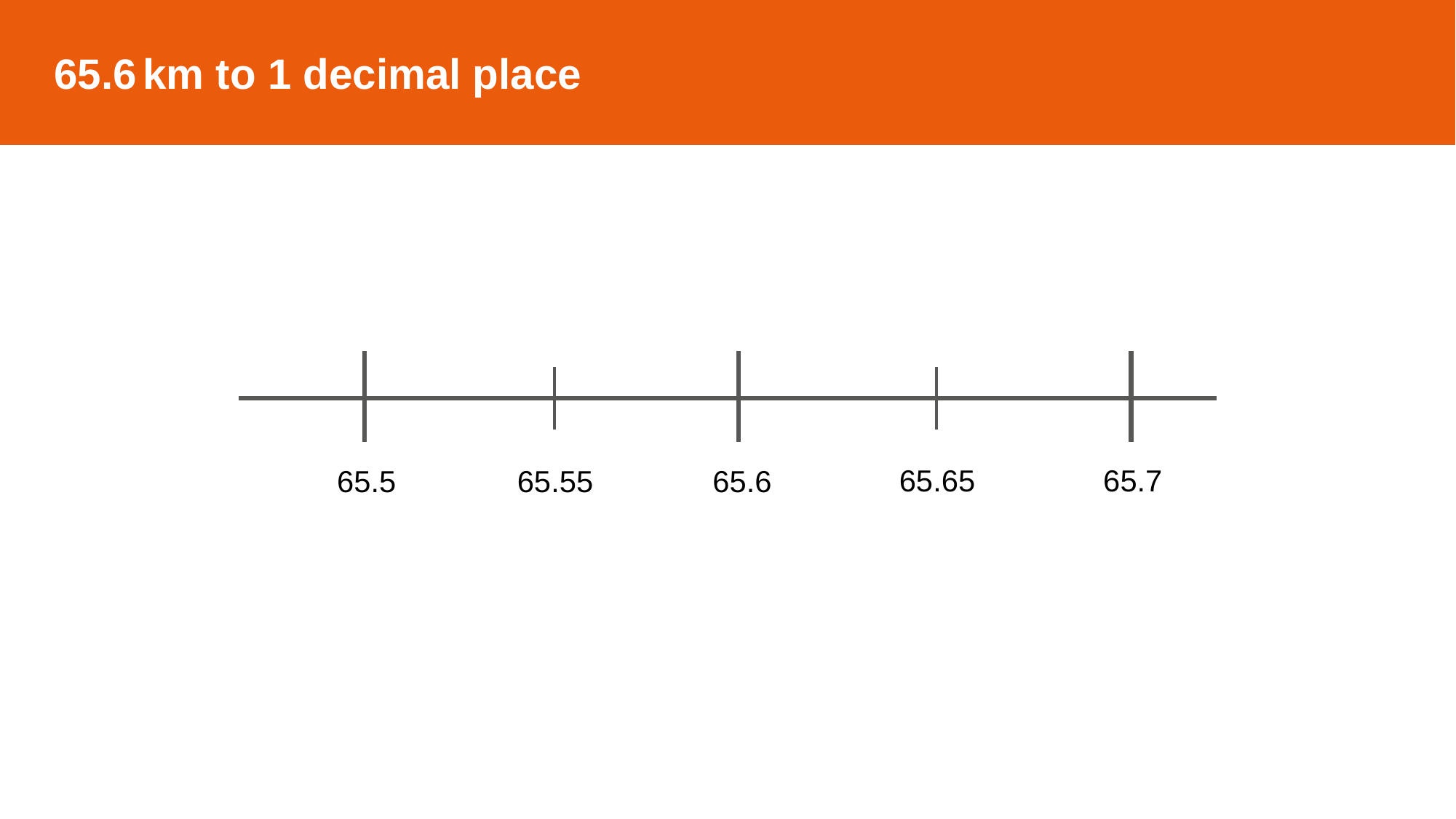

65.6 km to 1 decimal place
65.65
65.7
65.5
65.55
65.6